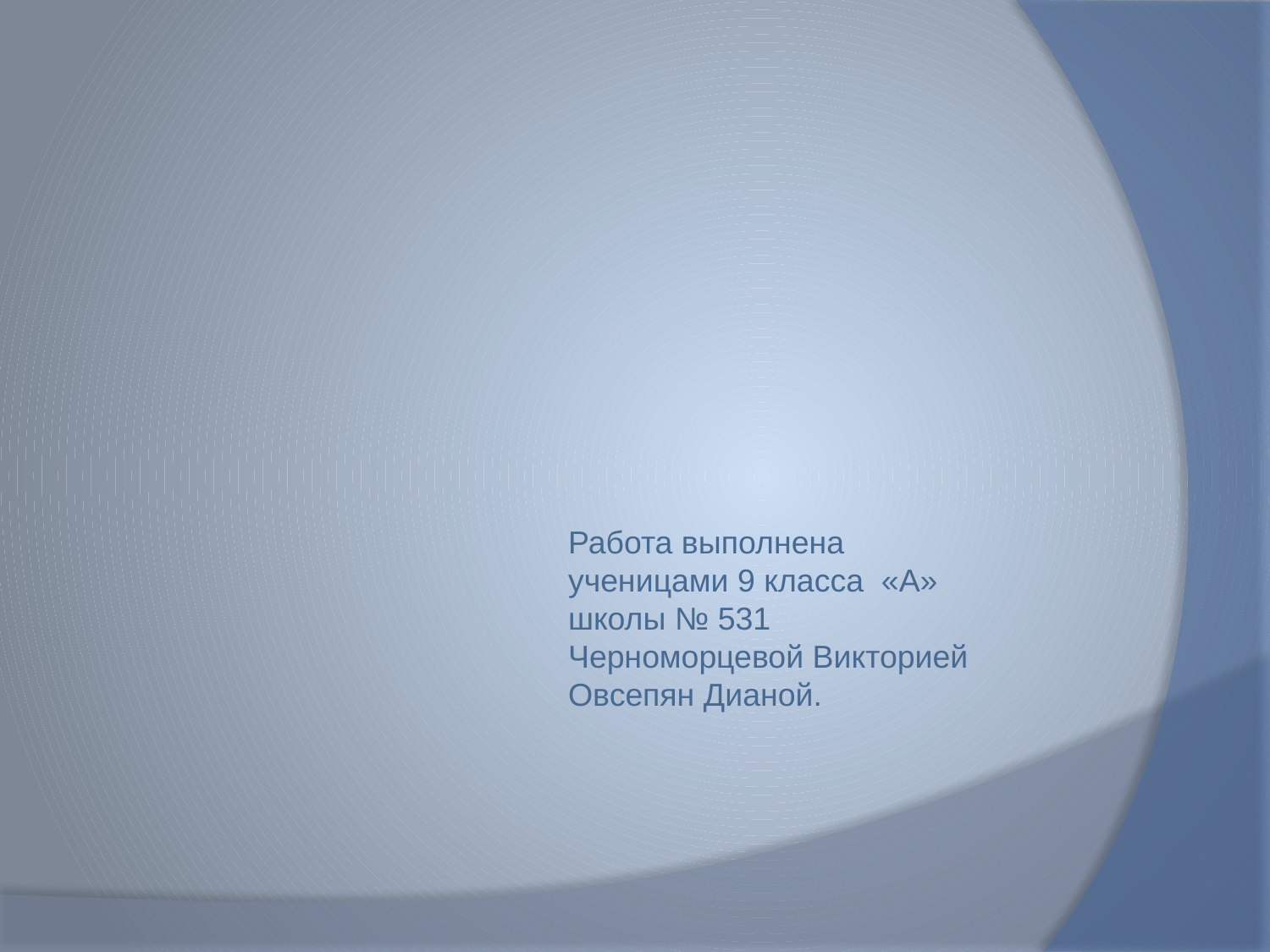

Работа выполнена
ученицами 9 класса  «А»
школы № 531
Черноморцевой Викторией
Овсепян Дианой.